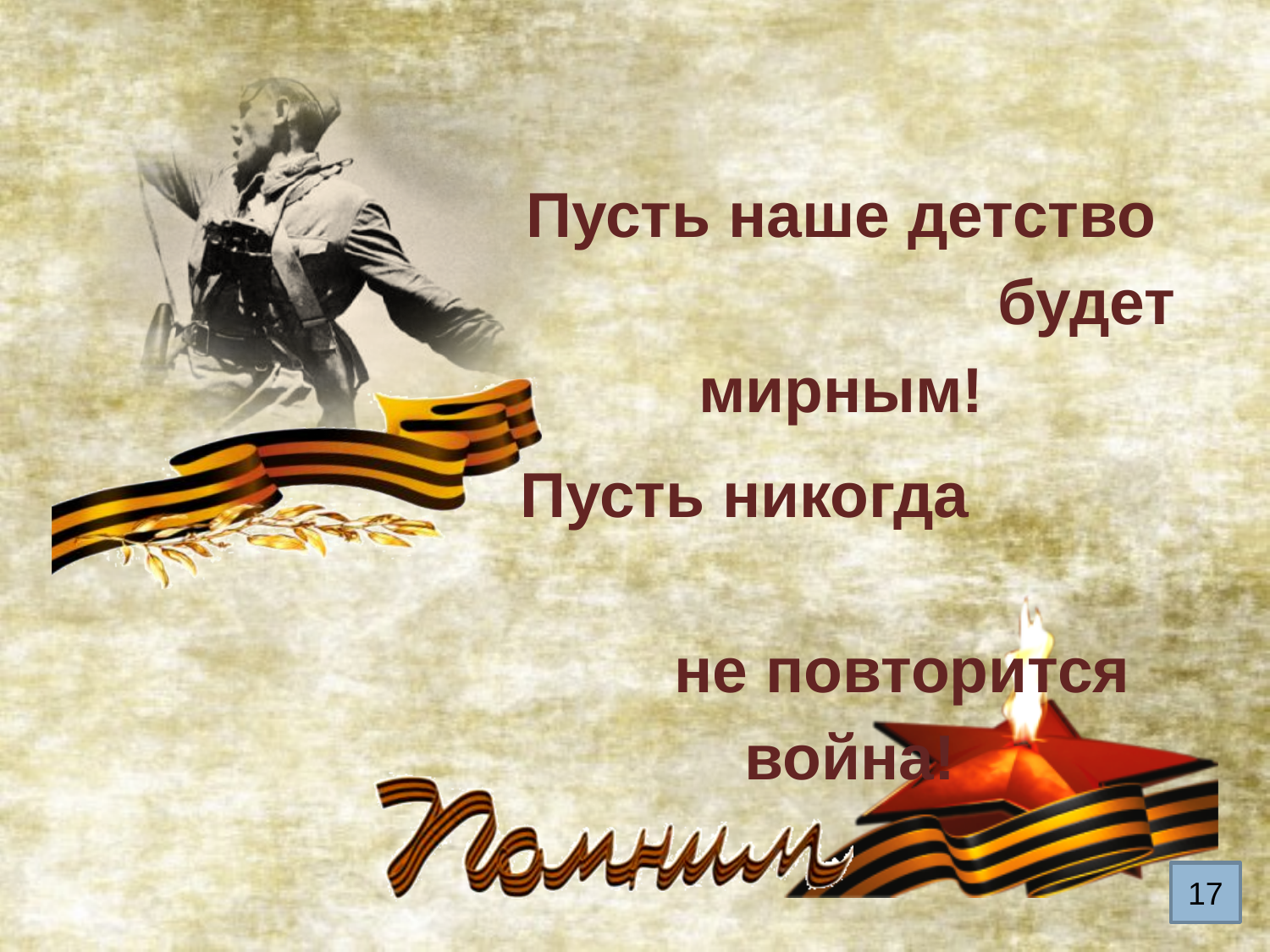

Пусть наше детство                             будет мирным!
Пусть никогда                                                         не повторится война!
17